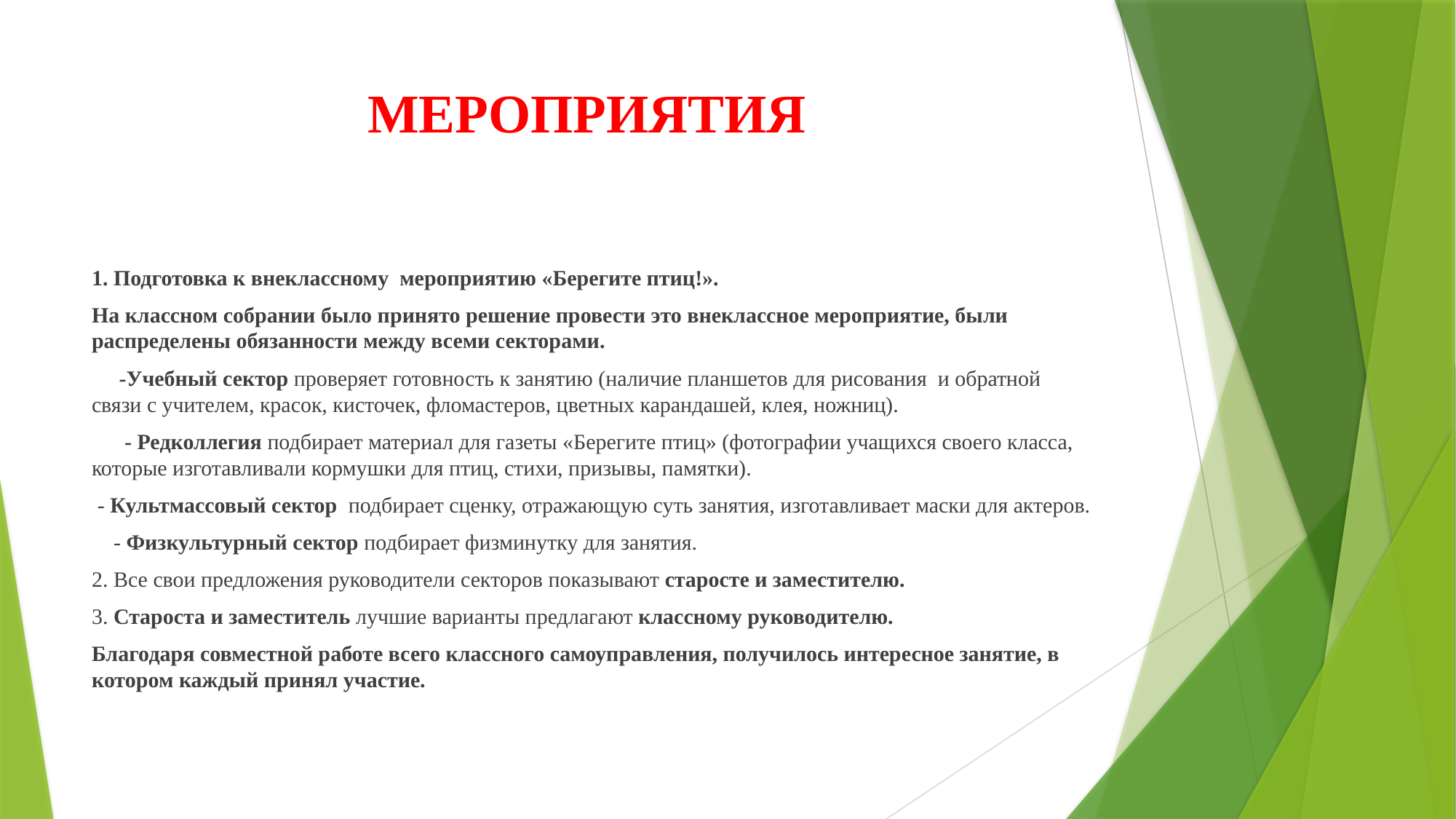

# МЕРОПРИЯТИЯ
1. Подготовка к внеклассному  мероприятию «Берегите птиц!».
На классном собрании было принято решение провести это внеклассное мероприятие, были распределены обязанности между всеми секторами.
     -Учебный сектор проверяет готовность к занятию (наличие планшетов для рисования  и обратной связи с учителем, красок, кисточек, фломастеров, цветных карандашей, клея, ножниц).
      - Редколлегия подбирает материал для газеты «Берегите птиц» (фотографии учащихся своего класса, которые изготавливали кормушки для птиц, стихи, призывы, памятки).
 - Культмассовый сектор  подбирает сценку, отражающую суть занятия, изготавливает маски для актеров.
    - Физкультурный сектор подбирает физминутку для занятия.
2. Все свои предложения руководители секторов показывают старосте и заместителю.
3. Староста и заместитель лучшие варианты предлагают классному руководителю.
Благодаря совместной работе всего классного самоуправления, получилось интересное занятие, в котором каждый принял участие.